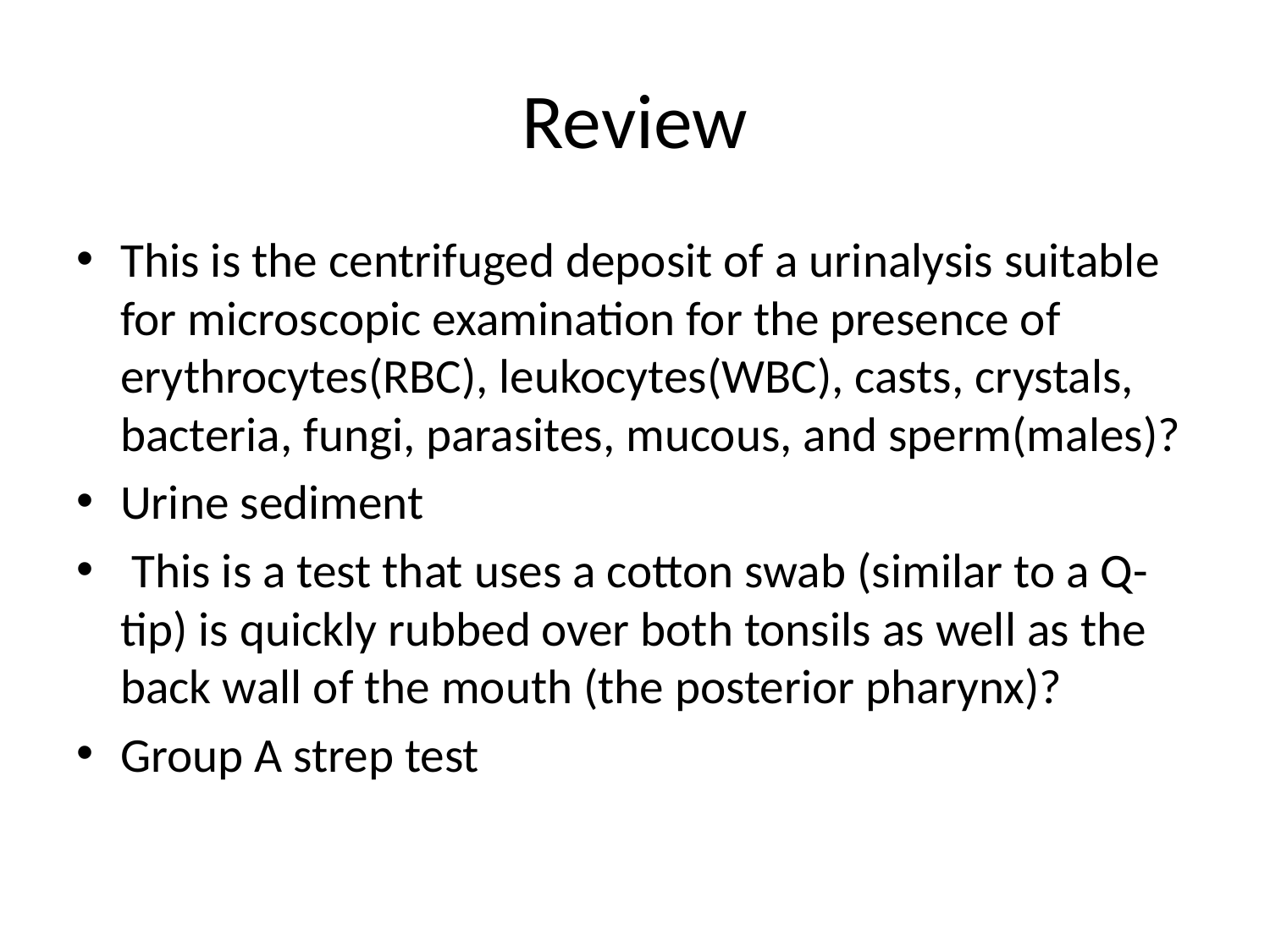

# Review
This is the centrifuged deposit of a urinalysis suitable for microscopic examination for the presence of erythrocytes(RBC), leukocytes(WBC), casts, crystals, bacteria, fungi, parasites, mucous, and sperm(males)?
Urine sediment
 This is a test that uses a cotton swab (similar to a Q-tip) is quickly rubbed over both tonsils as well as the back wall of the mouth (the posterior pharynx)?
Group A strep test